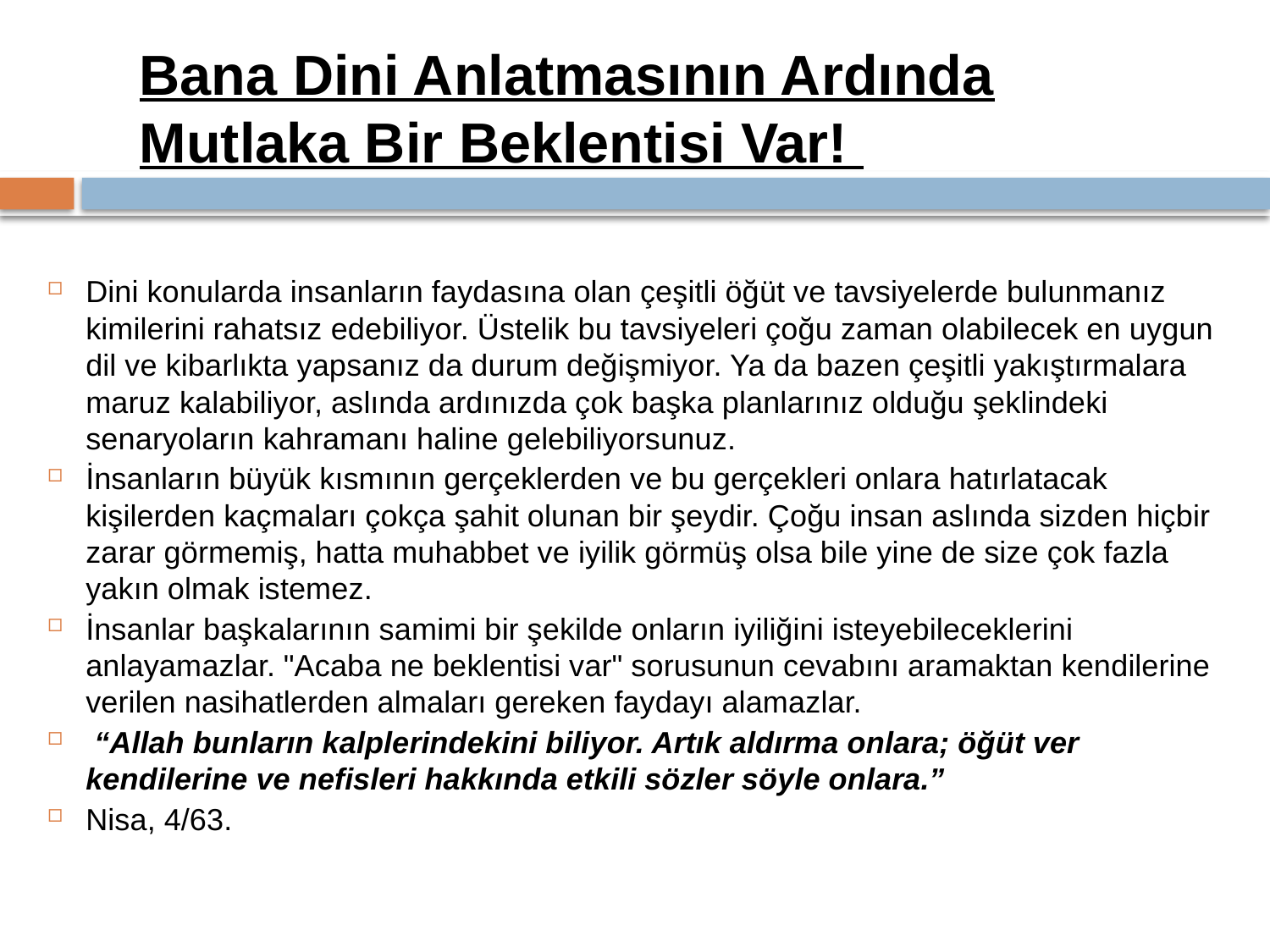

# Bana Dini Anlatmasının Ardında Mutlaka Bir Beklentisi Var!
Dini konularda insanların faydasına olan çeşitli öğüt ve tavsiyelerde bulunmanız kimilerini rahatsız edebiliyor. Üstelik bu tavsiyeleri çoğu zaman olabilecek en uygun dil ve kibarlıkta yapsanız da durum değişmiyor. Ya da bazen çeşitli yakıştırmalara maruz kalabiliyor, aslında ardınızda çok başka planlarınız olduğu şeklindeki senaryoların kahramanı haline gelebiliyorsunuz.
İnsanların büyük kısmının gerçeklerden ve bu gerçekleri onlara hatırlatacak kişilerden kaçmaları çokça şahit olunan bir şeydir. Çoğu insan aslında sizden hiçbir zarar görmemiş, hatta muhabbet ve iyilik görmüş olsa bile yine de size çok fazla yakın olmak istemez.
İnsanlar başkalarının samimi bir şekilde onların iyiliğini isteyebileceklerini anlayamazlar. "Acaba ne beklentisi var" sorusunun cevabını aramaktan kendilerine verilen nasihatlerden almaları gereken faydayı alamazlar.
 “Allah bunların kalplerindekini biliyor. Artık aldırma onlara; öğüt ver kendilerine ve nefisleri hakkında etkili sözler söyle onlara.”
Nisa, 4/63.